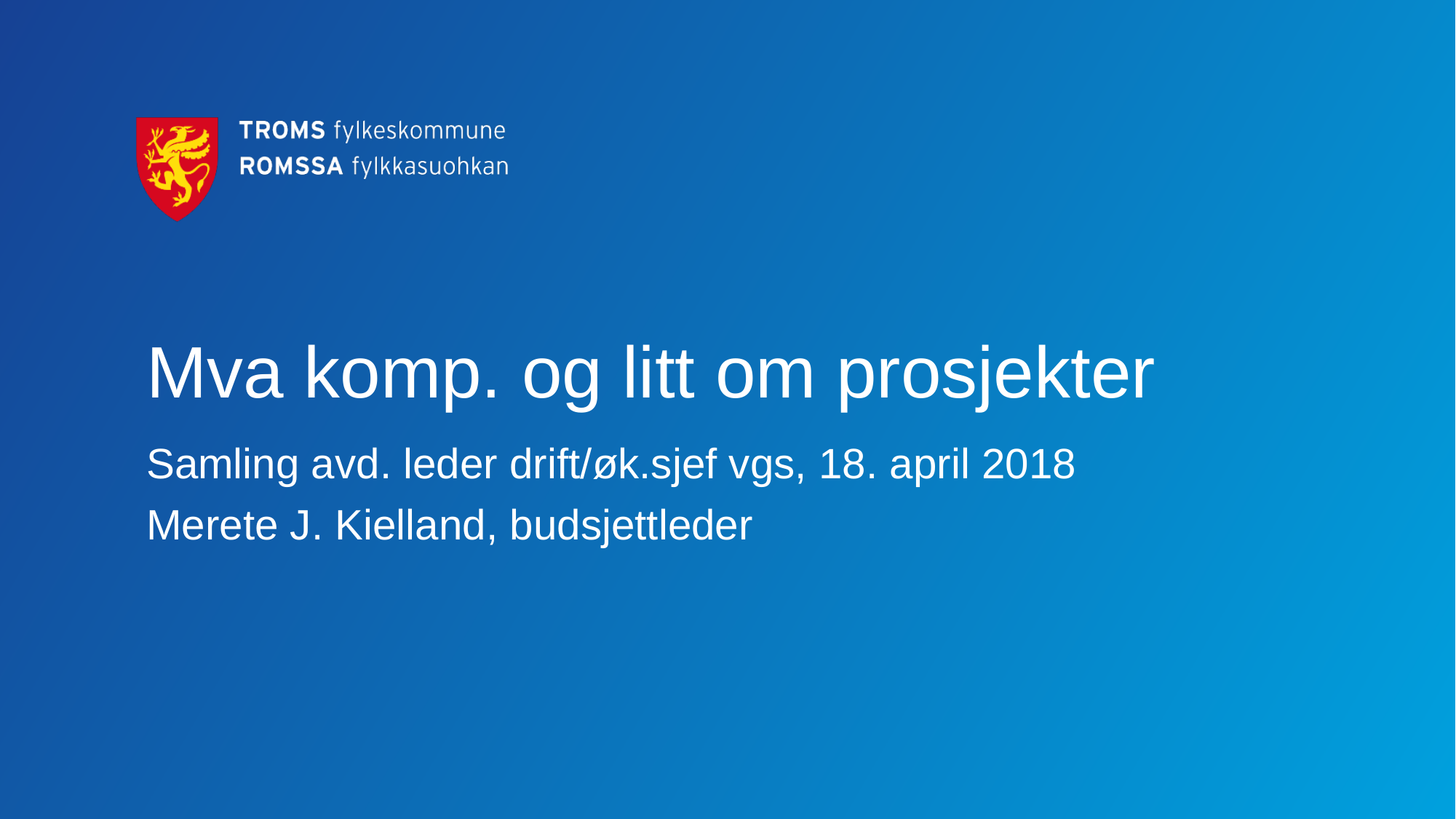

# Mva komp. og litt om prosjekter
Samling avd. leder drift/øk.sjef vgs, 18. april 2018
Merete J. Kielland, budsjettleder